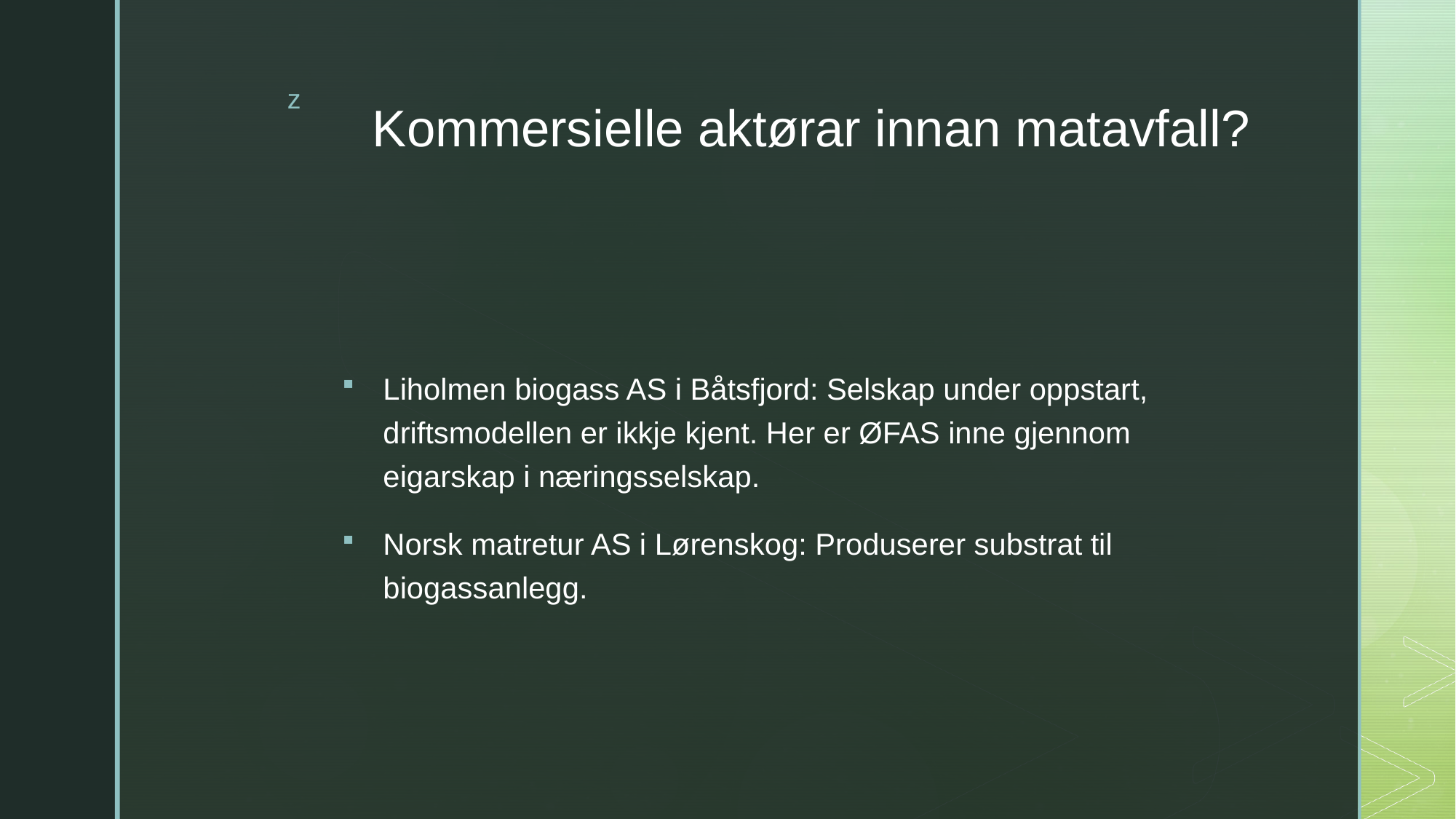

# Kommersielle aktørar innan matavfall?
Liholmen biogass AS i Båtsfjord: Selskap under oppstart, driftsmodellen er ikkje kjent. Her er ØFAS inne gjennom eigarskap i næringsselskap.
Norsk matretur AS i Lørenskog: Produserer substrat til biogassanlegg.